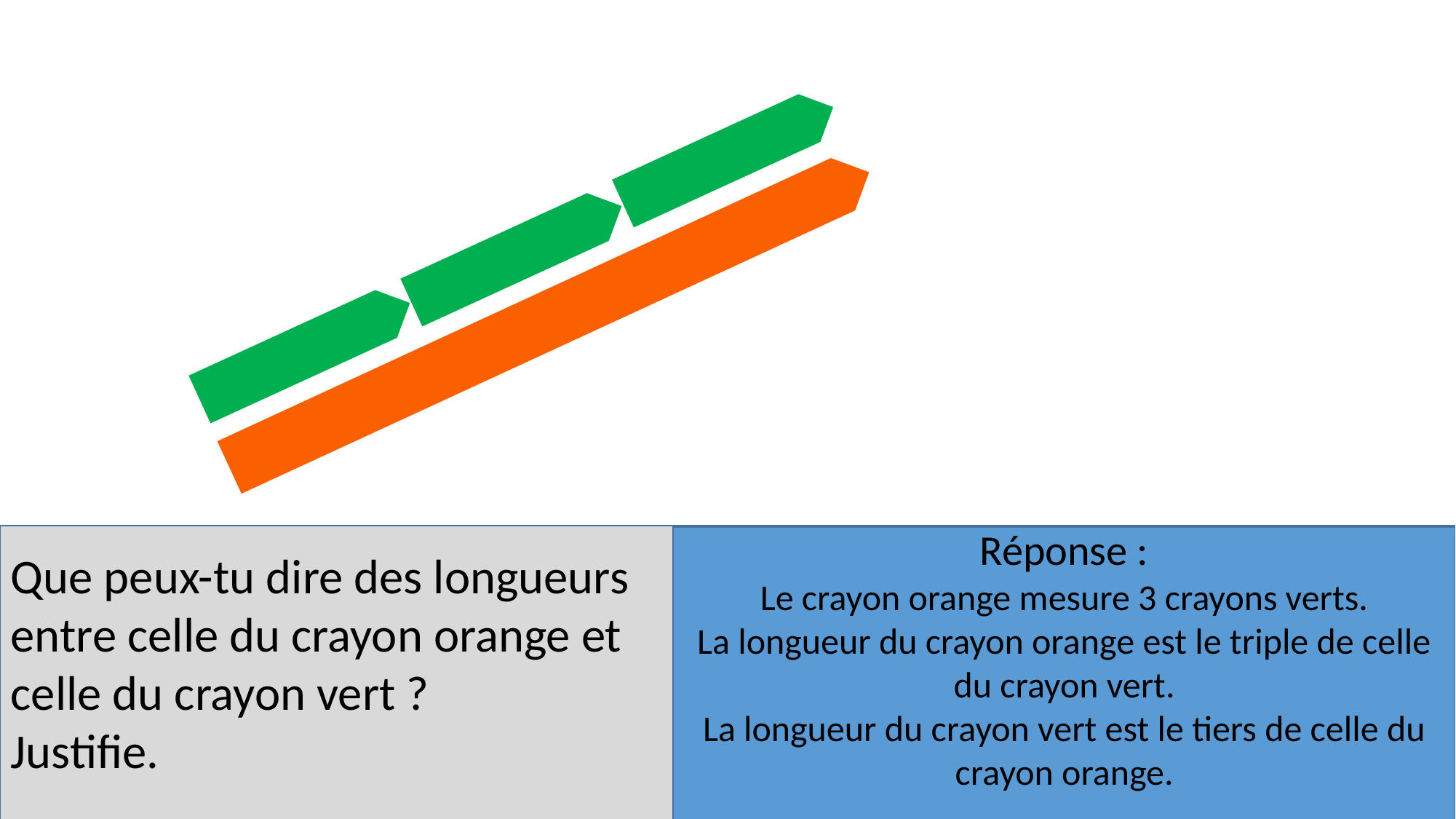

Réponse :
Le crayon orange mesure 3 crayons verts.
La longueur du crayon orange est le triple de celle du crayon vert.
La longueur du crayon vert est le tiers de celle du crayon orange.

Que peux-tu dire des longueurs entre celle du crayon orange et celle du crayon vert ?
Justifie.